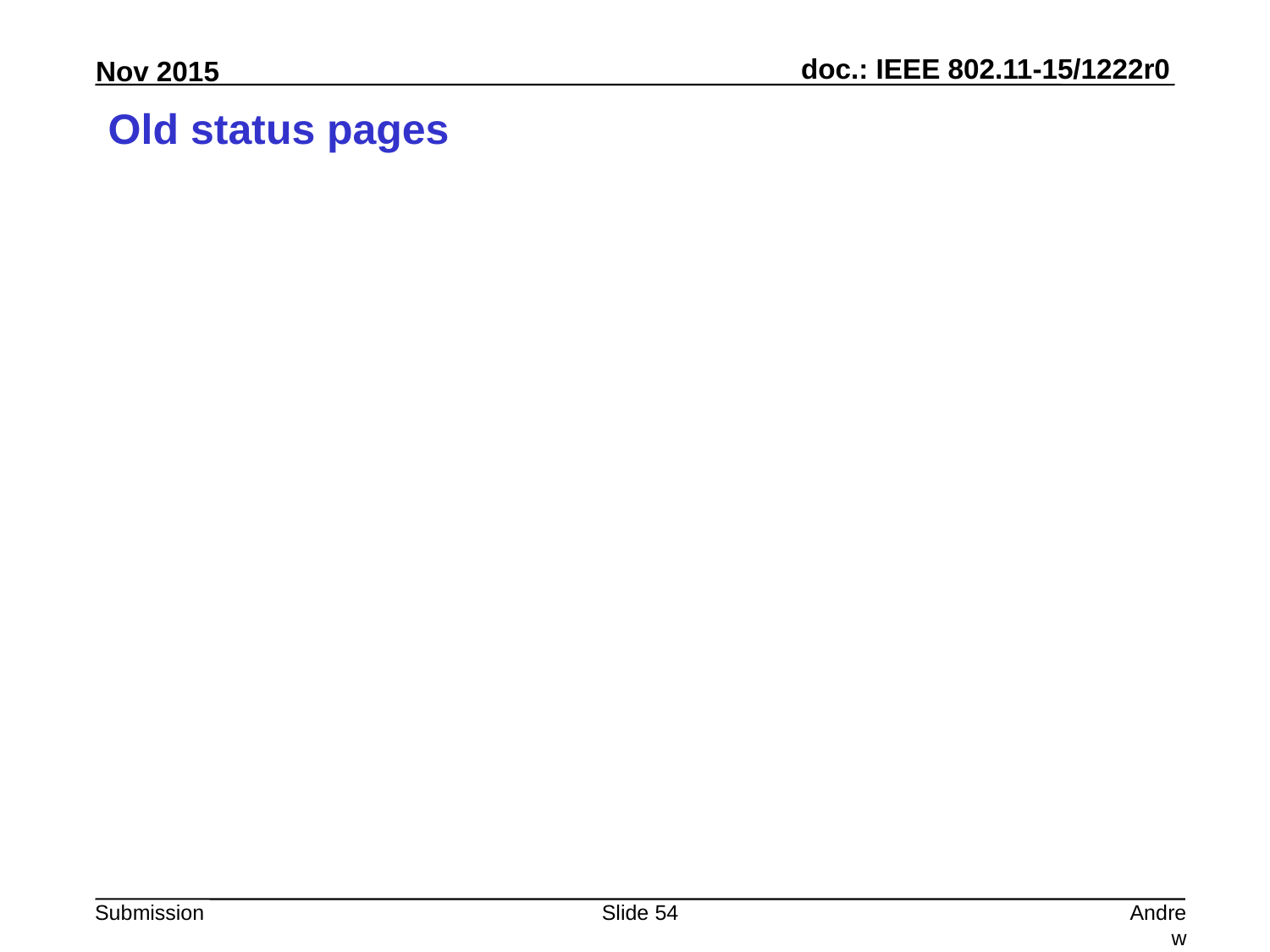

# Old status pages

Slide 54
Andrew Myles, Cisco